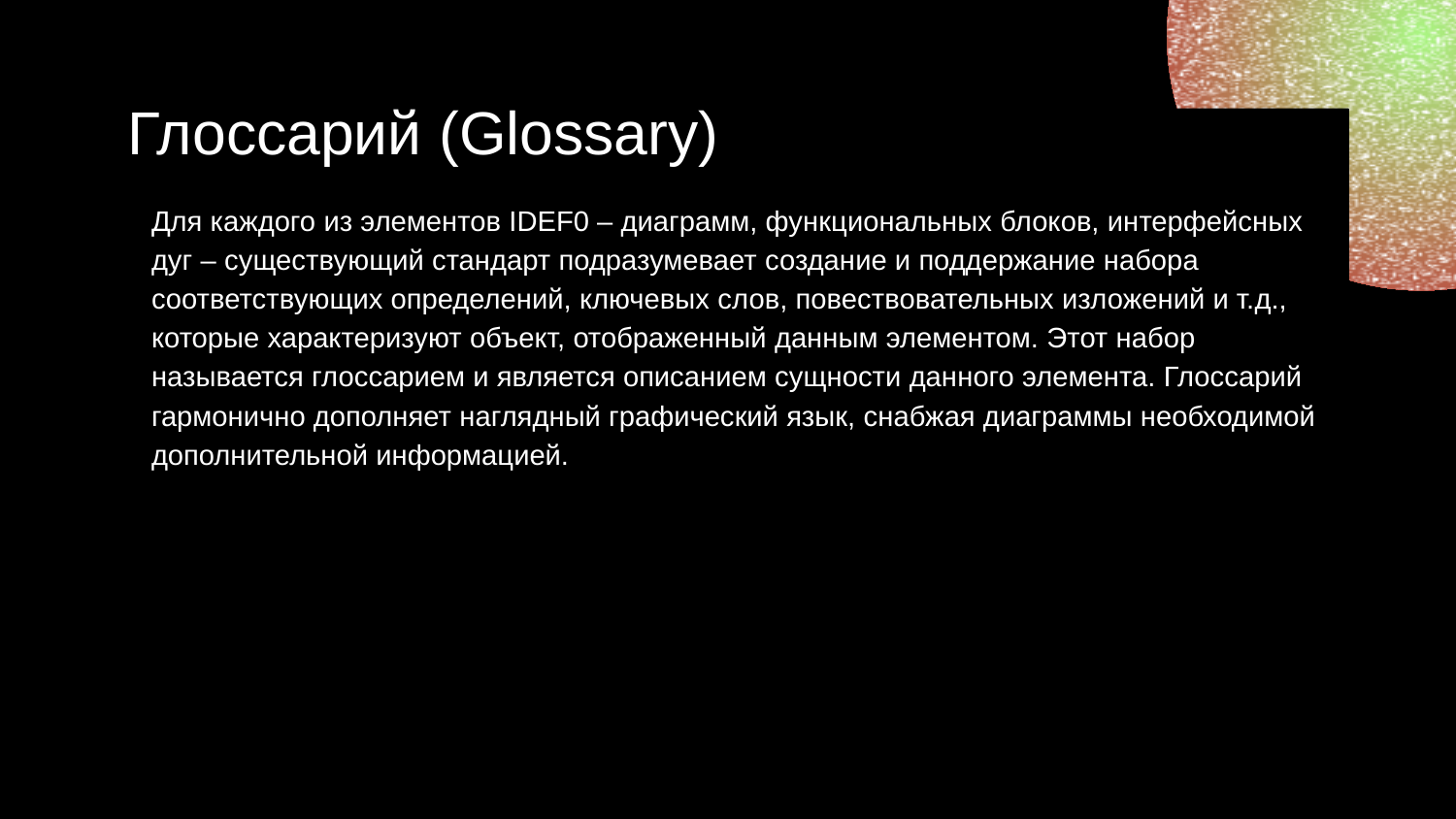

# Глоссарий (Glossary)
Для каждого из элементов IDEF0 – диаграмм, функциональных блоков, интерфейсных дуг – существующий стандарт подразумевает создание и поддержание набора соответствующих определений, ключевых слов, повествовательных изложений и т.д., которые характеризуют объект, отображенный данным элементом. Этот набор называется глоссарием и является описанием сущности данного элемента. Глоссарий гармонично дополняет наглядный графический язык, снабжая диаграммы необходимой дополнительной информацией.